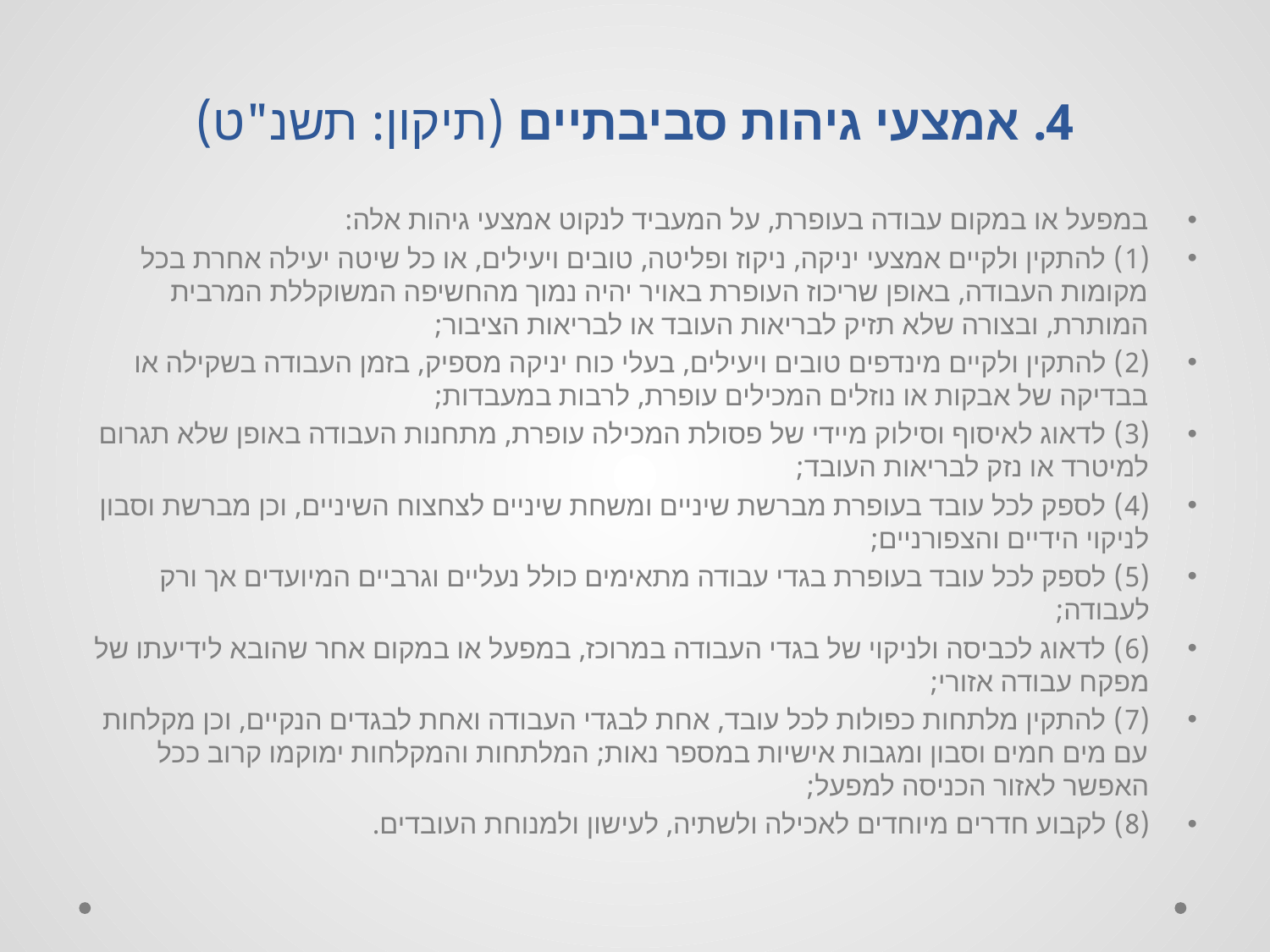

# 4. אמצעי גיהות סביבתיים (תיקון: תשנ"ט)
במפעל או במקום עבודה בעופרת, על המעביד לנקוט אמצעי גיהות אלה:
(1) להתקין ולקיים אמצעי יניקה, ניקוז ופליטה, טובים ויעילים, או כל שיטה יעילה אחרת בכל מקומות העבודה, באופן שריכוז העופרת באויר יהיה נמוך מהחשיפה המשוקללת המרבית המותרת, ובצורה שלא תזיק לבריאות העובד או לבריאות הציבור;
(2) להתקין ולקיים מינדפים טובים ויעילים, בעלי כוח יניקה מספיק, בזמן העבודה בשקילה או בבדיקה של אבקות או נוזלים המכילים עופרת, לרבות במעבדות;
(3) לדאוג לאיסוף וסילוק מיידי של פסולת המכילה עופרת, מתחנות העבודה באופן שלא תגרום למיטרד או נזק לבריאות העובד;
(4) לספק לכל עובד בעופרת מברשת שיניים ומשחת שיניים לצחצוח השיניים, וכן מברשת וסבון לניקוי הידיים והצפורניים;
(5) לספק לכל עובד בעופרת בגדי עבודה מתאימים כולל נעליים וגרביים המיועדים אך ורק לעבודה;
(6) לדאוג לכביסה ולניקוי של בגדי העבודה במרוכז, במפעל או במקום אחר שהובא לידיעתו של מפקח עבודה אזורי;
(7) להתקין מלתחות כפולות לכל עובד, אחת לבגדי העבודה ואחת לבגדים הנקיים, וכן מקלחות עם מים חמים וסבון ומגבות אישיות במספר נאות; המלתחות והמקלחות ימוקמו קרוב ככל האפשר לאזור הכניסה למפעל;
(8) לקבוע חדרים מיוחדים לאכילה ולשתיה, לעישון ולמנוחת העובדים.